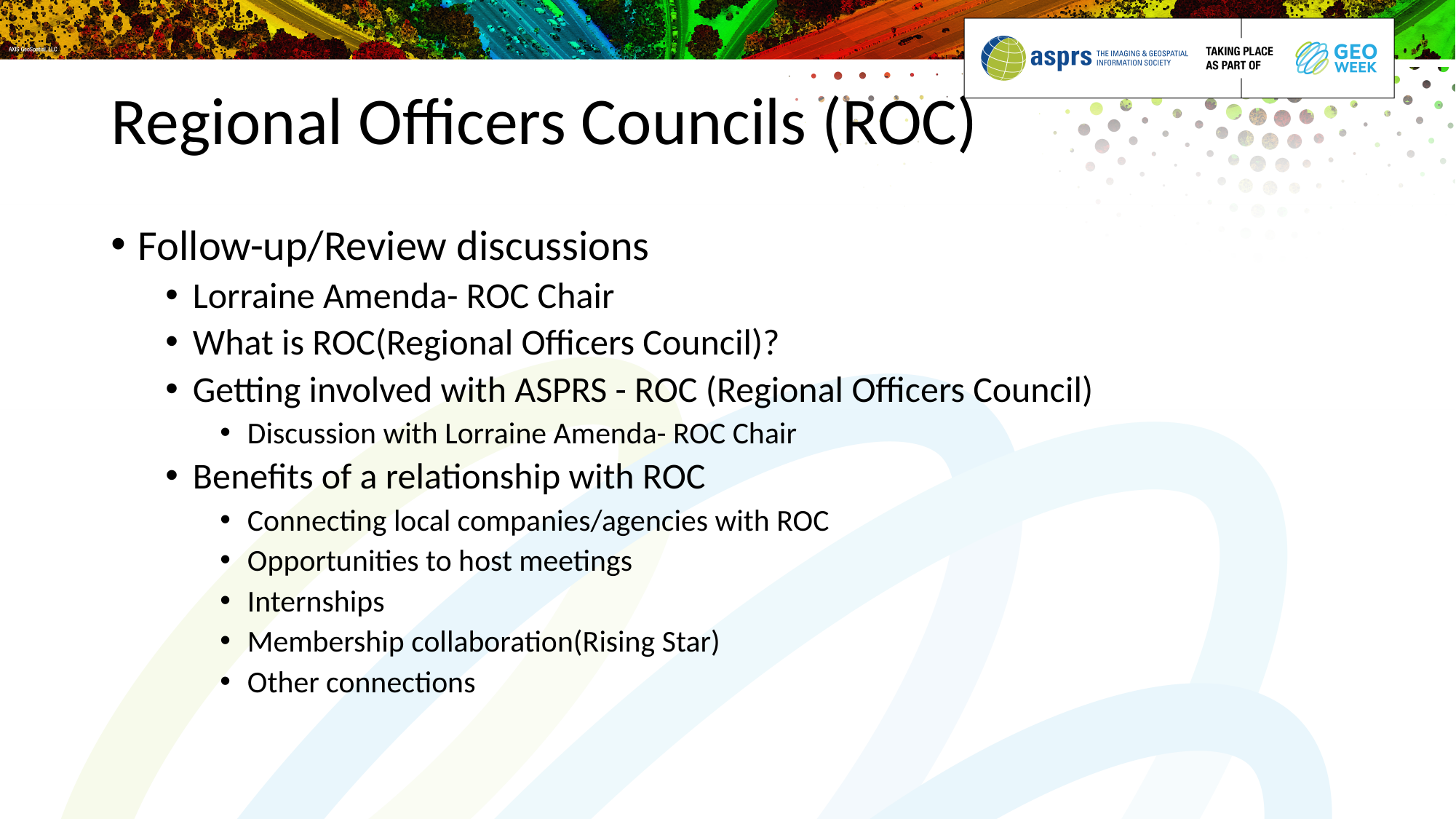

# Regional Officers Councils (ROC)
Follow-up/Review discussions
Lorraine Amenda- ROC Chair
What is ROC(Regional Officers Council)?
Getting involved with ASPRS - ROC (Regional Officers Council)
Discussion with Lorraine Amenda- ROC Chair
Benefits of a relationship with ROC
Connecting local companies/agencies with ROC
Opportunities to host meetings
Internships
Membership collaboration(Rising Star)
Other connections